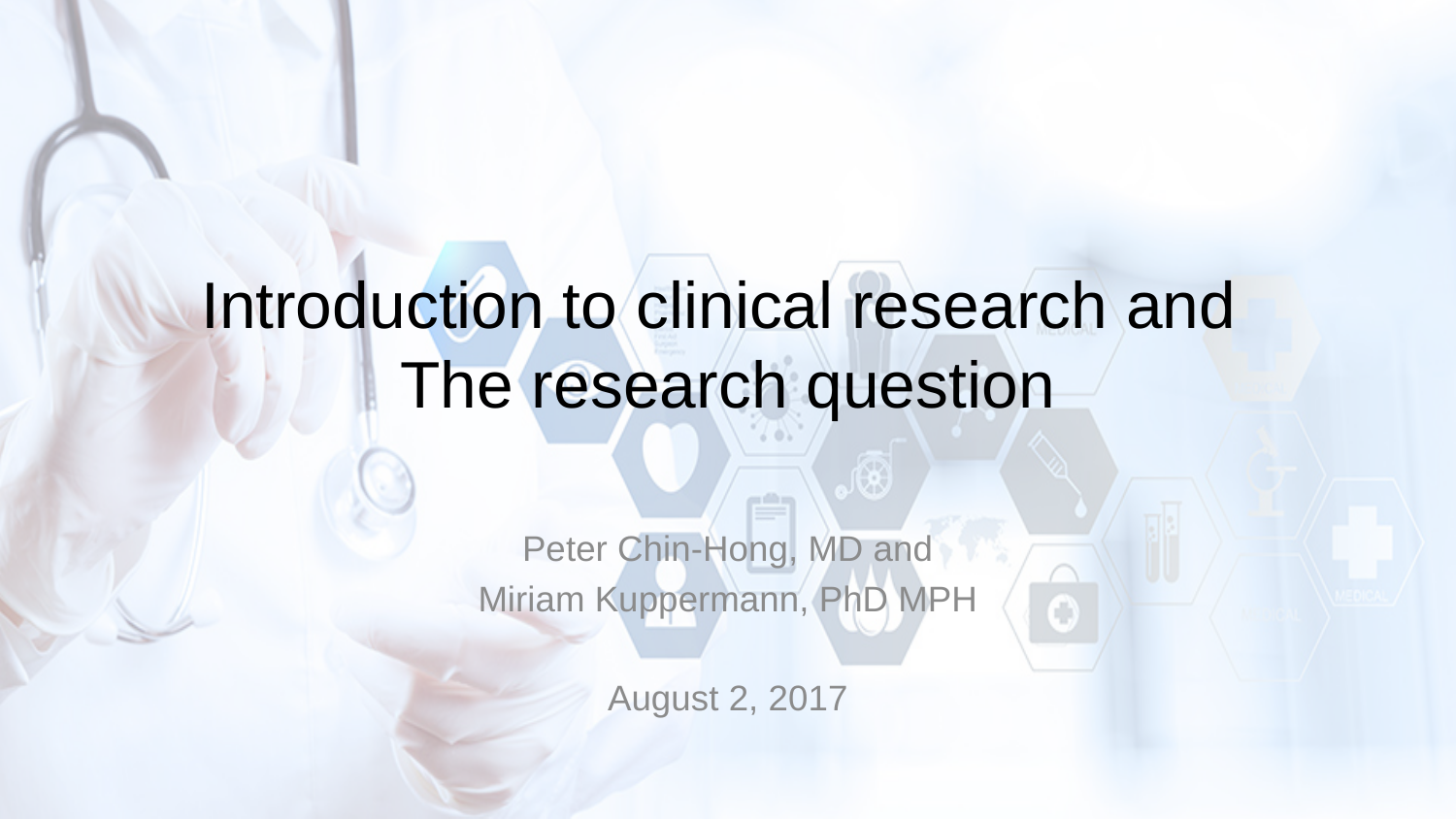

# Introduction to clinical research and The research question
Peter Chin-Hong, MD and
Miriam Kuppermann, PhD MPH

August 2, 2017